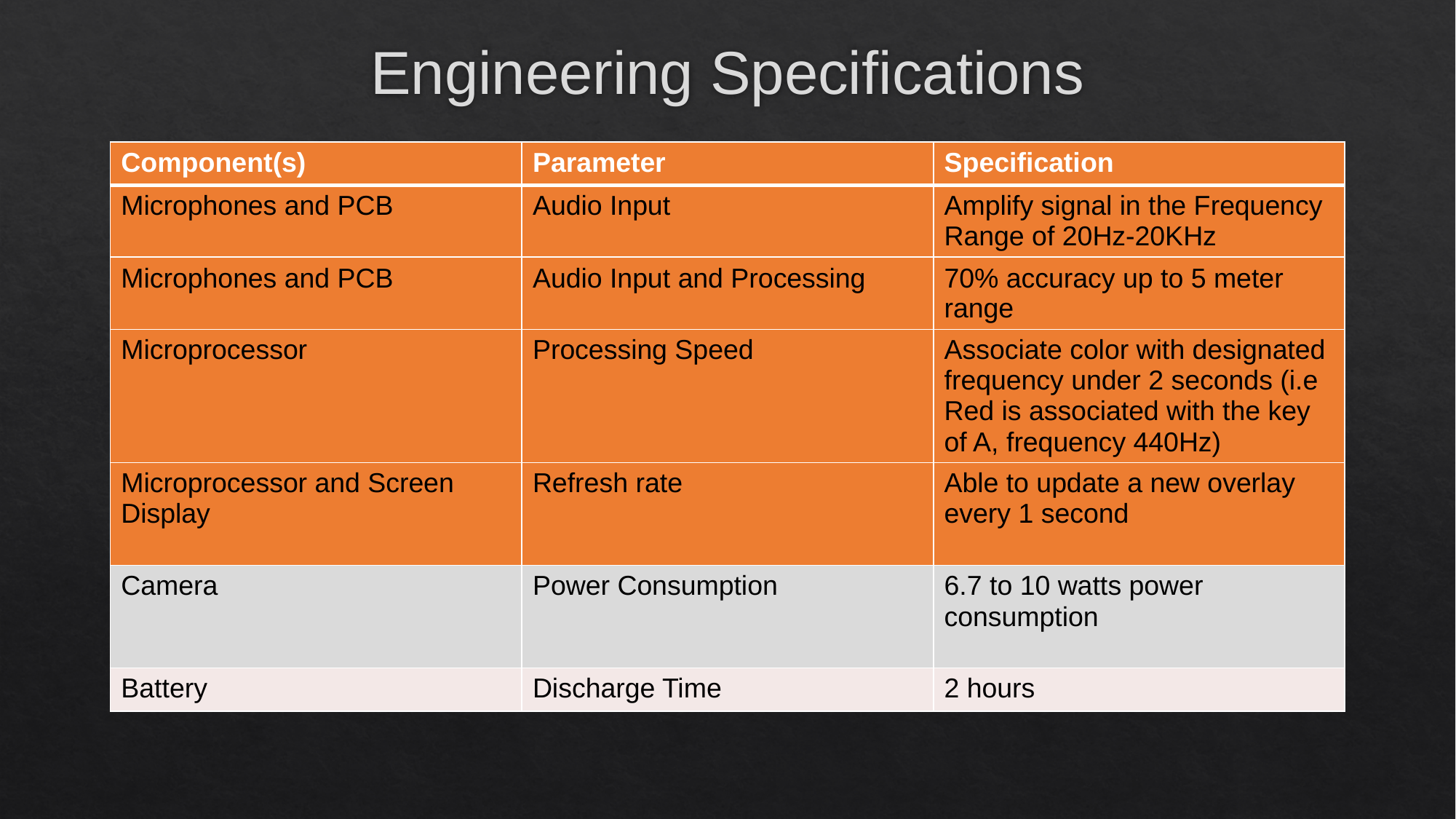

# Engineering Specifications
| Component(s)​ | Parameter​ | Specification​ |
| --- | --- | --- |
| Microphones​ and PCB | Audio Input​ | Amplify signal in the Frequency Range of 20Hz-20KHz​ |
| Microphones and PCB | Audio Input and Processing​ | 70% accuracy up to 5 meter range​ |
| Microprocessor​ | Processing Speed​ | Associate color with designated frequency under 2 seconds (i.e Red is associated with the key of A, frequency 440Hz)​ |
| Microprocessor and Screen Display | Refresh rate | Able to update a new overlay every 1 second |
| Camera | Power Consumption | 6.7 to 10 watts power consumption |
| Battery​ | Discharge Time​ | 2 hours​ |